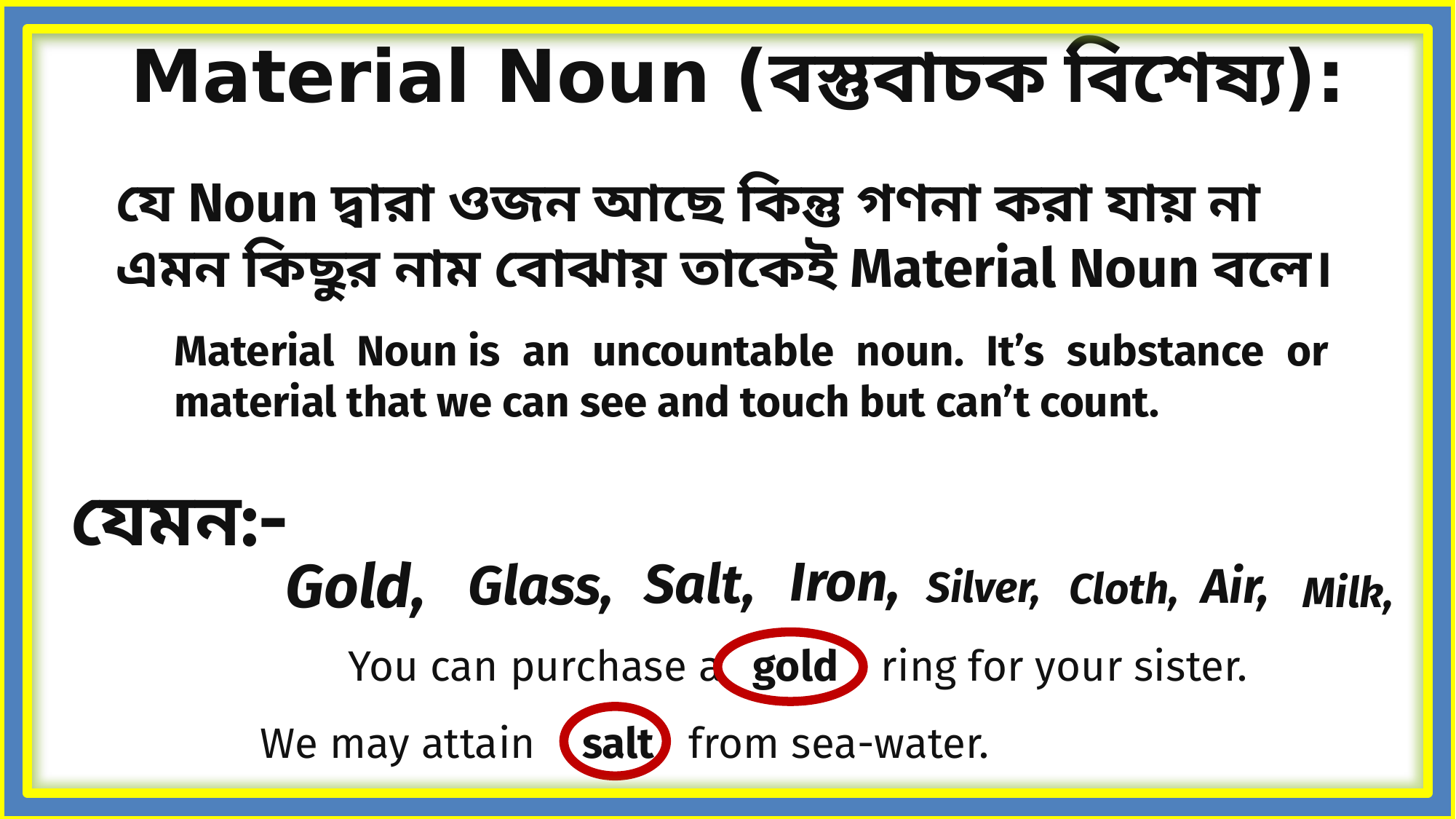

Material Noun (বস্তুবাচক বিশেষ্য):
যে Noun দ্বারা ওজন আছে কিন্তু গণনা করা যায় না এমন কিছুর নাম বোঝায় তাকেই Material Noun বলে।
Material Noun is an uncountable noun. It’s substance or material that we can see and touch but can’t count.
যেমন:-
Gold,
Iron,
Salt,
Glass,
Air,
Silver,
Cloth,
Milk,

You can purchase a   gold    ring for your sister.

We may attain    salt   from sea-water.